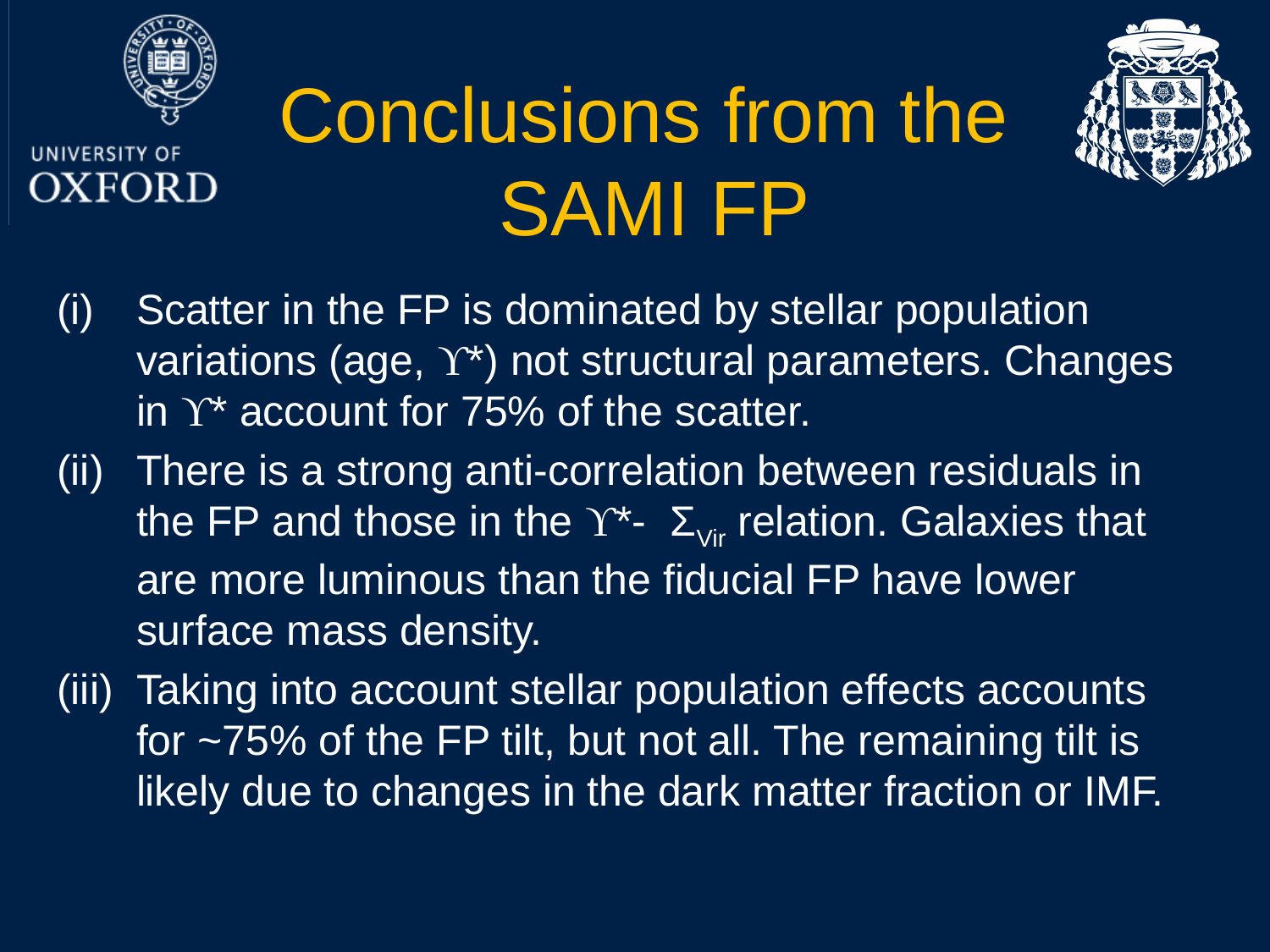

# Conclusions from the SAMI FP
Scatter in the FP is dominated by stellar population variations (age, ϒ*) not structural parameters. Changes in ϒ* account for 75% of the scatter.
There is a strong anti-correlation between residuals in the FP and those in the ϒ*-  ΣVir relation. Galaxies that are more luminous than the fiducial FP have lower surface mass density.
Taking into account stellar population effects accounts for ~75% of the FP tilt, but not all. The remaining tilt is likely due to changes in the dark matter fraction or IMF.